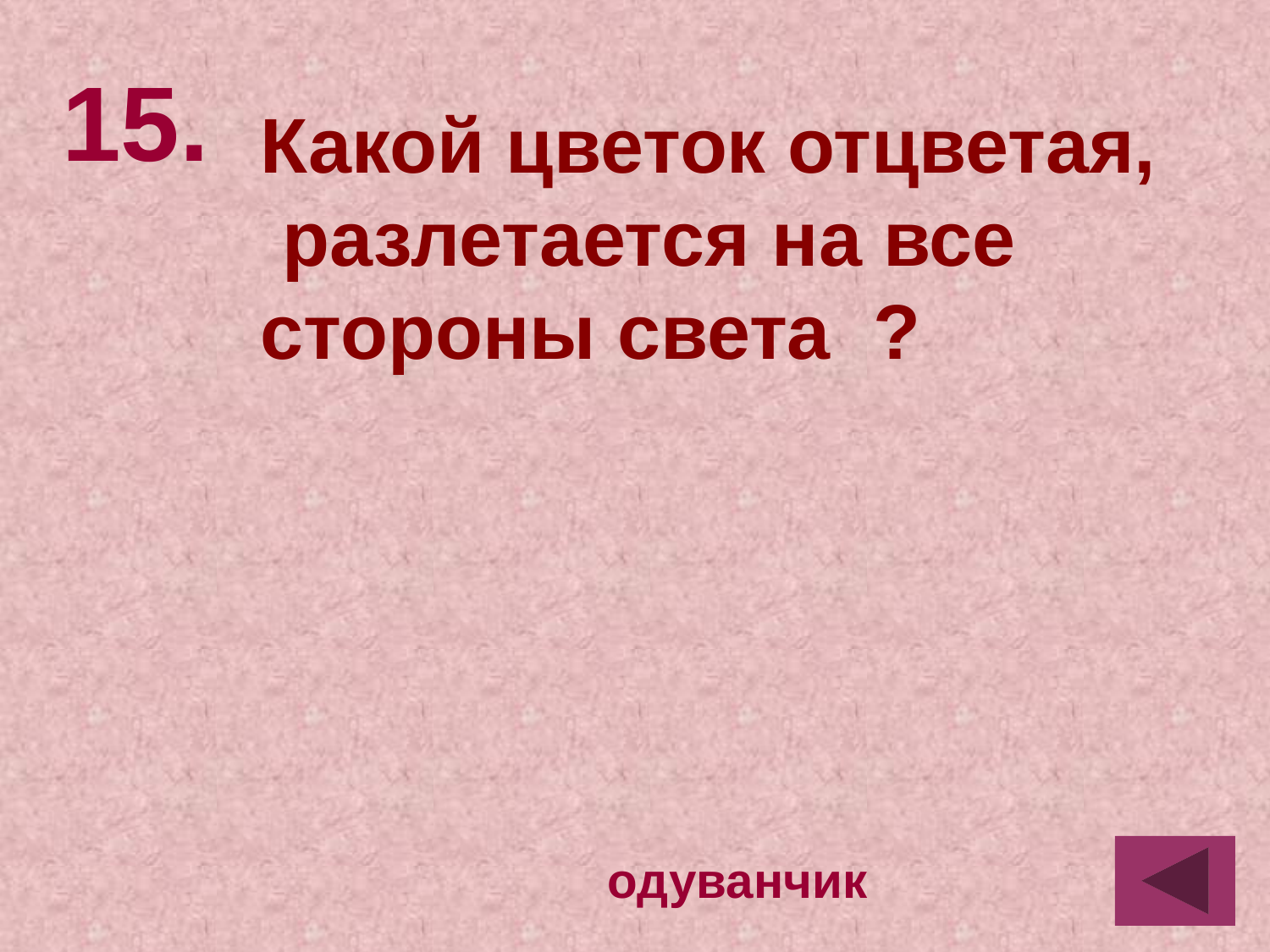

15.
Какой цветок отцветая,  разлетается на все стороны света  ?

одуванчик